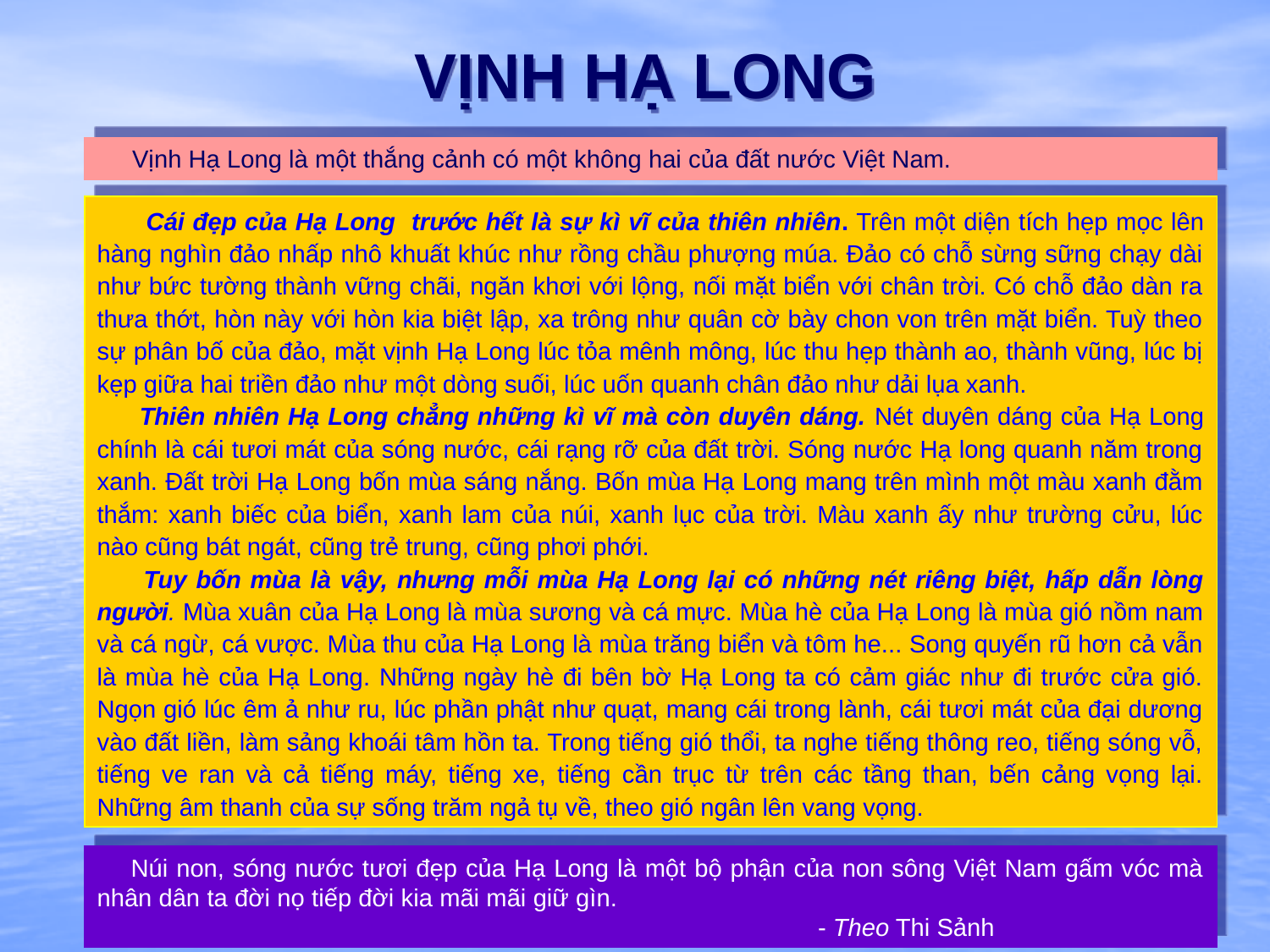

VỊNH HẠ LONG
     Vịnh Hạ Long là một thắng cảnh có một không hai của đất nước Việt Nam.
      Cái đẹp của Hạ Long  trước hết là sự kì vĩ của thiên nhiên. Trên một diện tích hẹp mọc lên hàng nghìn đảo nhấp nhô khuất khúc như rồng chầu phượng múa. Đảo có chỗ sừng sững chạy dài như bức tường thành vững chãi, ngăn khơi với lộng, nối mặt biển với chân trời. Có chỗ đảo dàn ra thưa thớt, hòn này với hòn kia biệt lập, xa trông như quân cờ bày chon von trên mặt biển. Tuỳ theo sự phân bố của đảo, mặt vịnh Hạ Long lúc tỏa mênh mông, lúc thu hẹp thành ao, thành vũng, lúc bị kẹp giữa hai triền đảo như một dòng suối, lúc uốn quanh chân đảo như dải lụa xanh.
     Thiên nhiên Hạ Long chẳng những kì vĩ mà còn duyên dáng. Nét duyên dáng của Hạ Long chính là cái tươi mát của sóng nước, cái rạng rỡ của đất trời. Sóng nước Hạ long quanh năm trong xanh. Đất trời Hạ Long bốn mùa sáng nắng. Bốn mùa Hạ Long mang trên mình một màu xanh đằm thắm: xanh biếc của biển, xanh lam của núi, xanh lục của trời. Màu xanh ấy như trường cửu, lúc nào cũng bát ngát, cũng trẻ trung, cũng phơi phới.
     Tuy bốn mùa là vậy, nhưng mỗi mùa Hạ Long lại có những nét riêng biệt, hấp dẫn lòng người. Mùa xuân của Hạ Long là mùa sương và cá mực. Mùa hè của Hạ Long là mùa gió nồm nam và cá ngừ, cá vược. Mùa thu của Hạ Long là mùa trăng biển và tôm he... Song quyến rũ hơn cả vẫn là mùa hè của Hạ Long. Những ngày hè đi bên bờ Hạ Long ta có cảm giác như đi trước cửa gió. Ngọn gió lúc êm ả như ru, lúc phần phật như quạt, mang cái trong lành, cái tươi mát của đại dương vào đất liền, làm sảng khoái tâm hồn ta. Trong tiếng gió thổi, ta nghe tiếng thông reo, tiếng sóng vỗ, tiếng ve ran và cả tiếng máy, tiếng xe, tiếng cần trục từ trên các tầng than, bến cảng vọng lại. Những âm thanh của sự sống trăm ngả tụ về, theo gió ngân lên vang vọng.
    Núi non, sóng nước tươi đẹp của Hạ Long là một bộ phận của non sông Việt Nam gấm vóc mà nhân dân ta đời nọ tiếp đời kia mãi mãi giữ gìn.
	                                                                                     - Theo Thi Sảnh